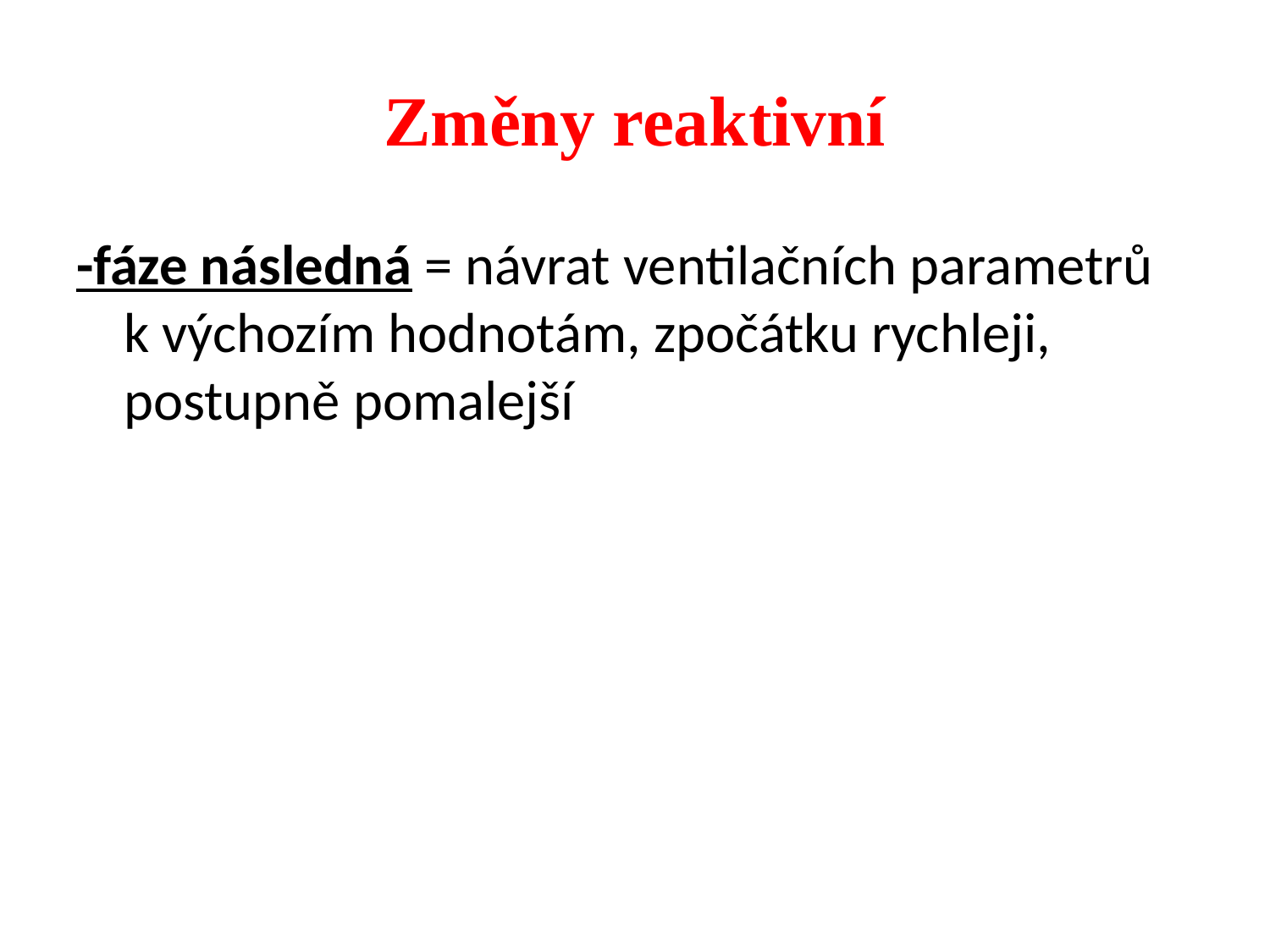

# Změny reaktivní
-fáze následná = návrat ventilačních parametrů k výchozím hodnotám, zpočátku rychleji, postupně pomalejší